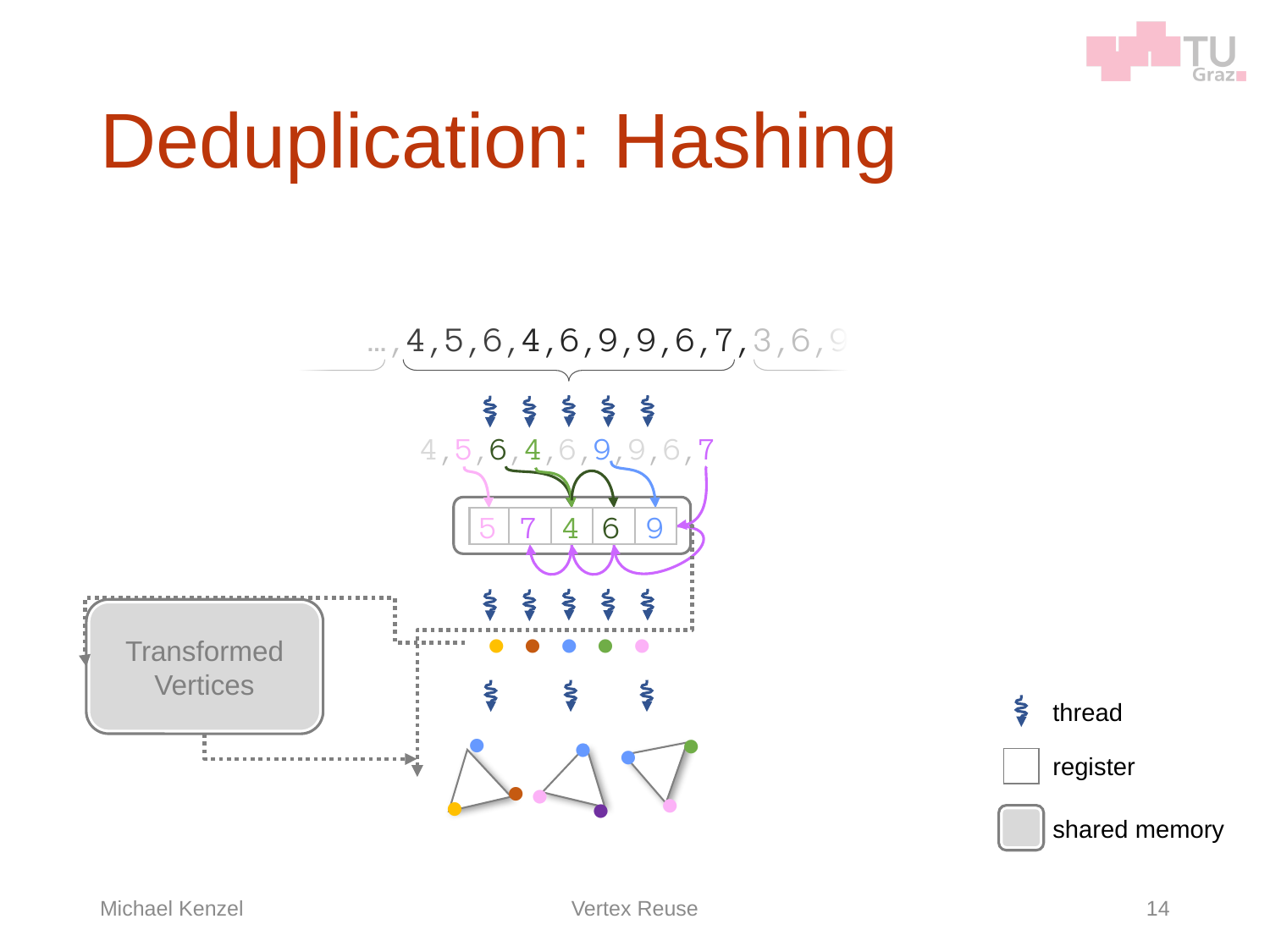

# Deduplication: Hashing

…,4,5,6,4,6,9,9,6,7,3,6,9,9,6,7,9,7,8,9,8,2,…

4,5,6,4,6,9,9,6,7

5
7
4
6
9

Transformed Vertices

● ● ● ● ●

thread

register

shared memory

●
●
●

●
●
●
●

●
●

Michael Kenzel
Vertex Reuse
14